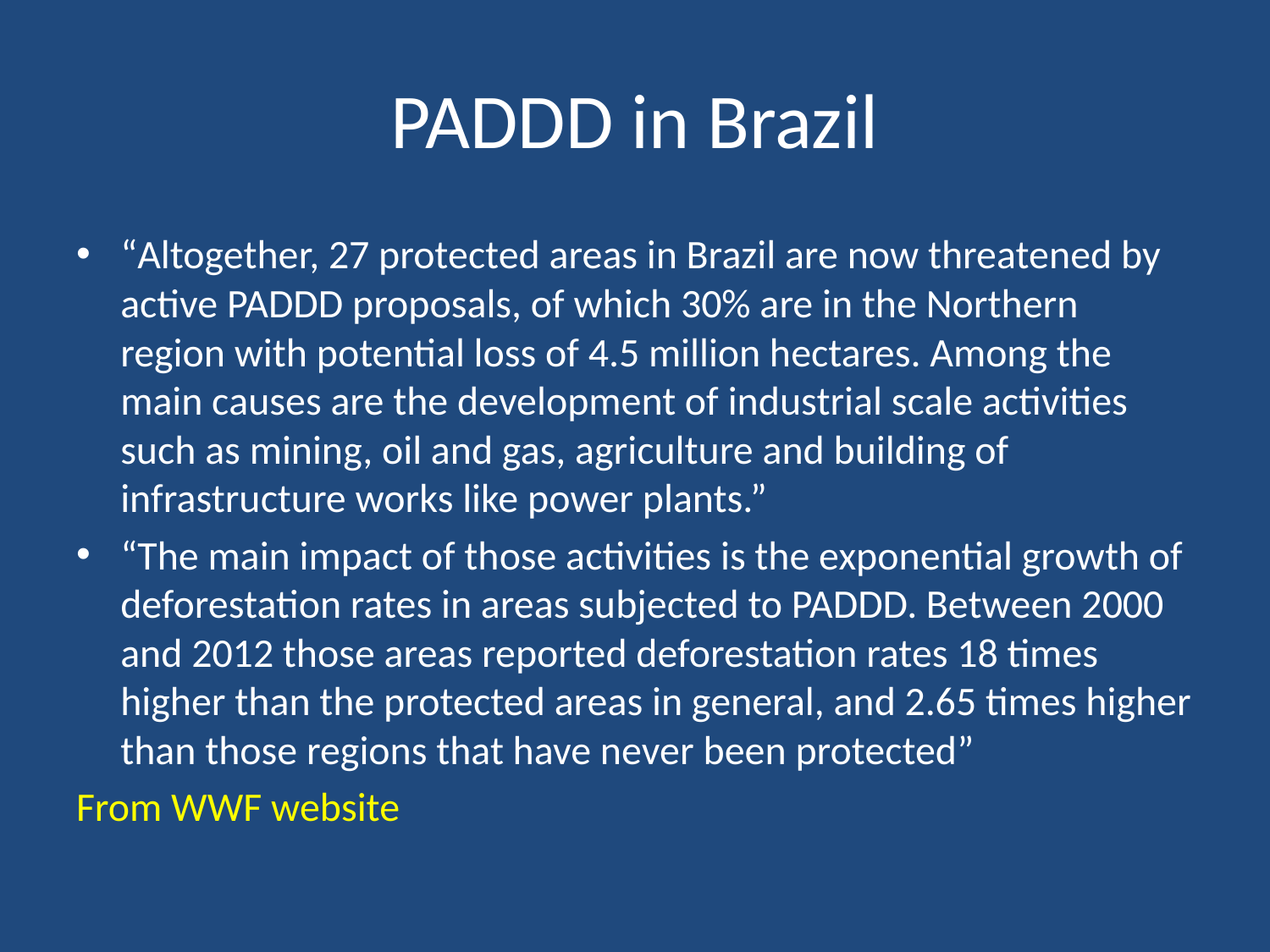

# PADDD in Brazil
“Altogether, 27 protected areas in Brazil are now threatened by active PADDD proposals, of which 30% are in the Northern region with potential loss of 4.5 million hectares. Among the main causes are the development of industrial scale activities such as mining, oil and gas, agriculture and building of infrastructure works like power plants.”
“The main impact of those activities is the exponential growth of deforestation rates in areas subjected to PADDD. Between 2000 and 2012 those areas reported deforestation rates 18 times higher than the protected areas in general, and 2.65 times higher than those regions that have never been protected”
From WWF website